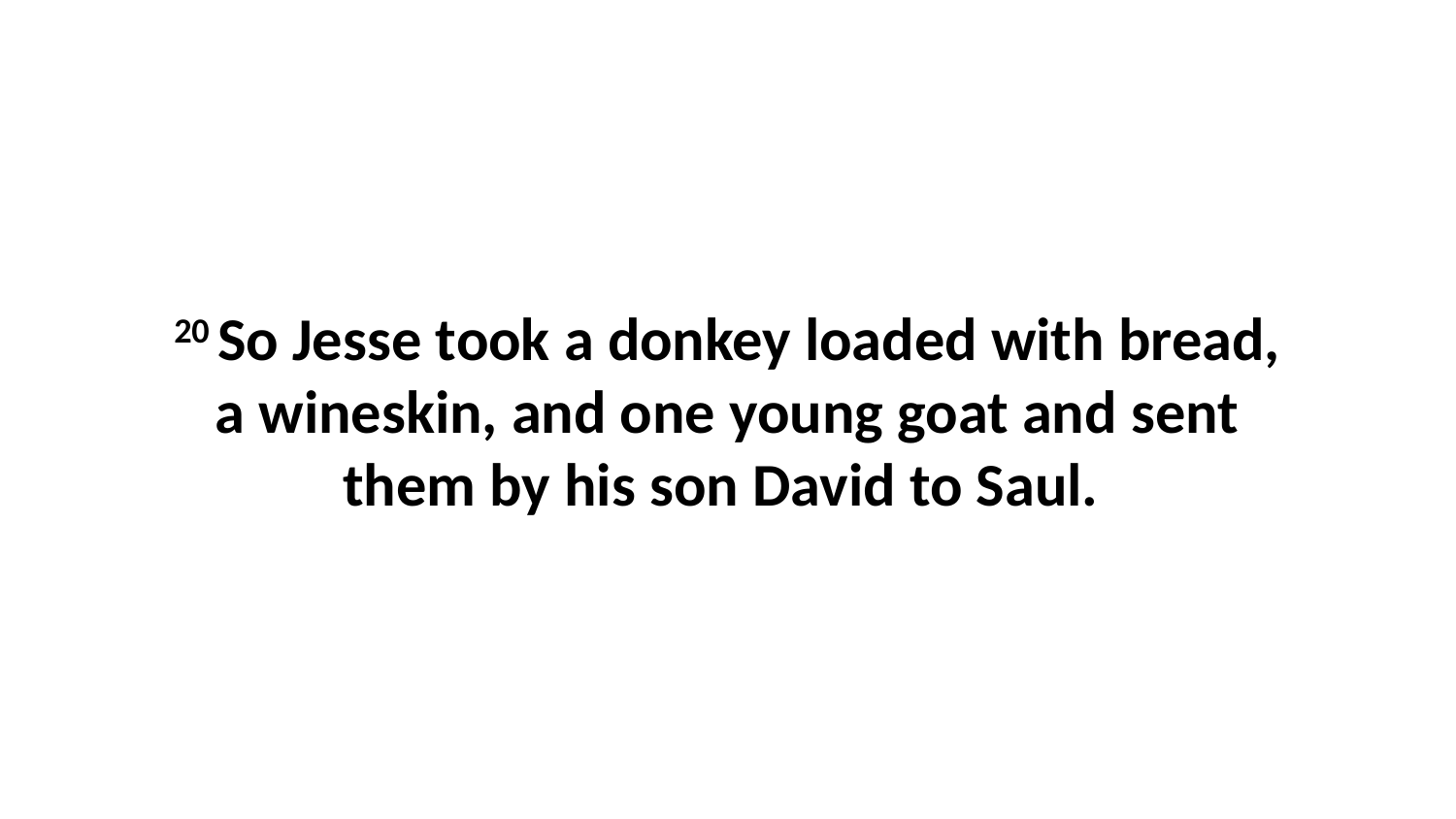

20 So Jesse took a donkey loaded with bread, a wineskin, and one young goat and sent them by his son David to Saul.